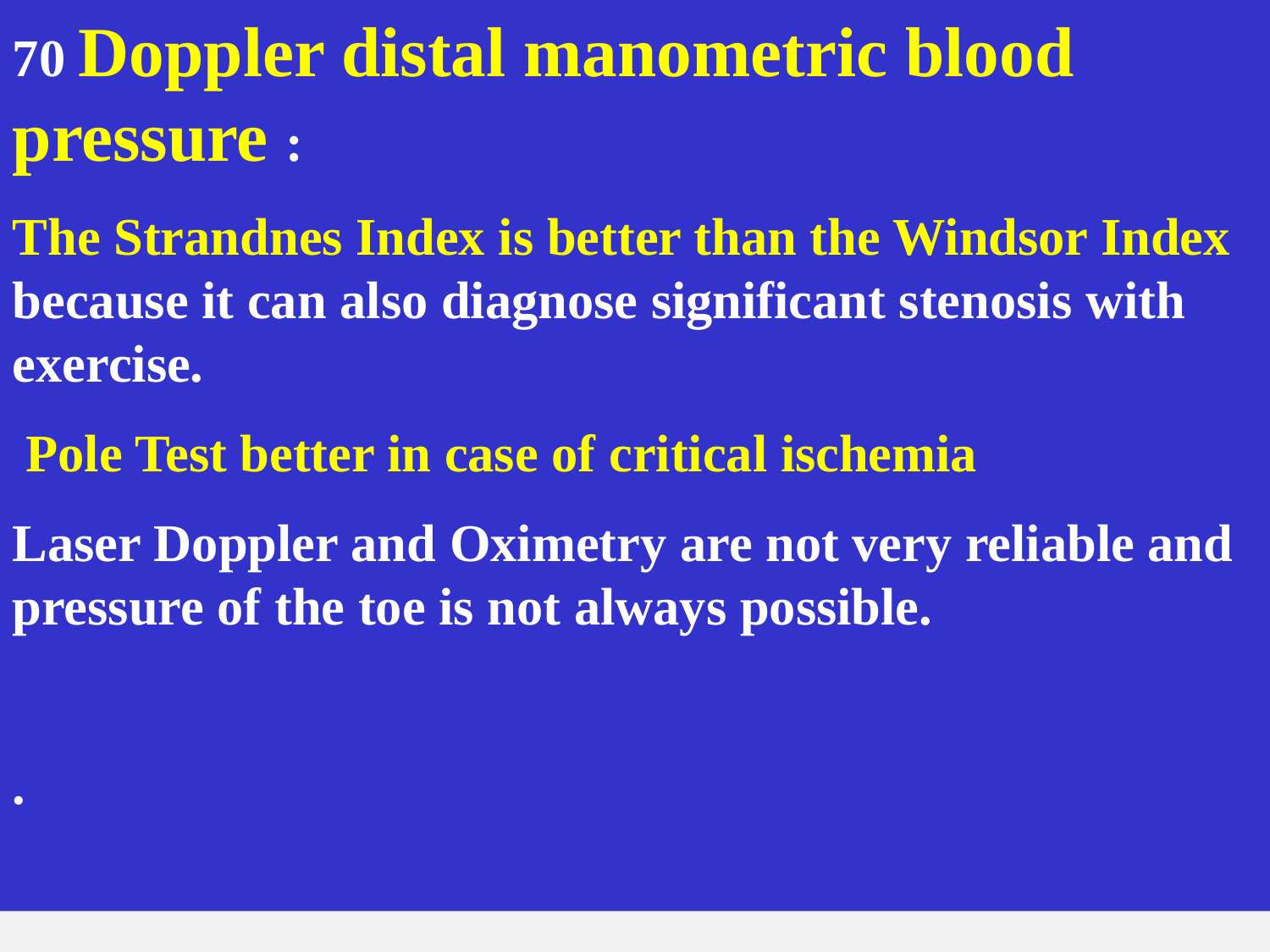

70 Doppler distal manometric blood pressure :
The Strandnes Index is better than the Windsor Index because it can also diagnose significant stenosis with exercise.
 Pole Test better in case of critical ischemia
Laser Doppler and Oximetry are not very reliable and pressure of the toe is not always possible.

.